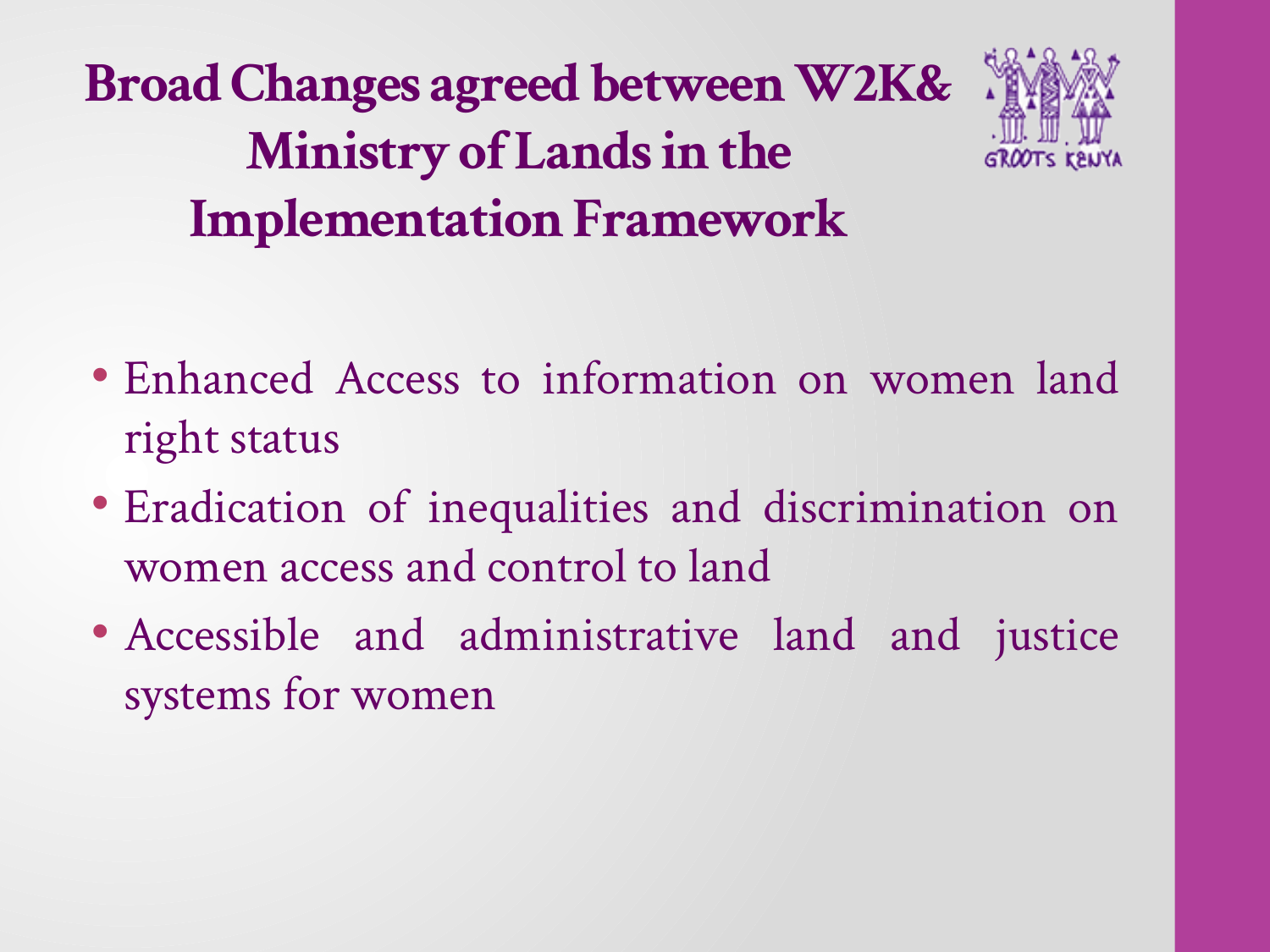

# Broad Changes agreed between W2K& Ministry of Lands in the Implementation Framework
Enhanced Access to information on women land right status
Eradication of inequalities and discrimination on women access and control to land
Accessible and administrative land and justice systems for women